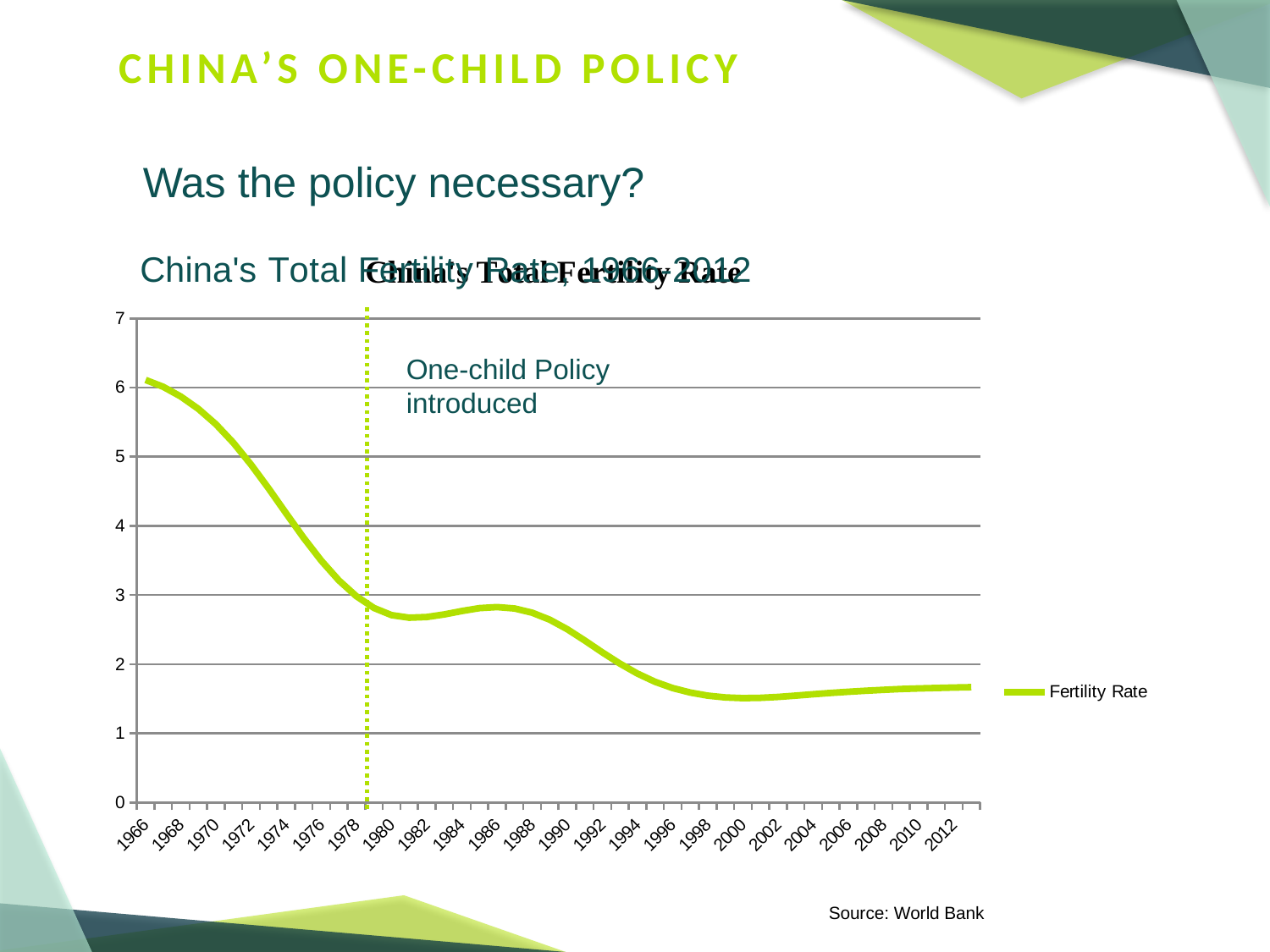

# CHINA’S ONE-CHILD POLICY
Was the policy necessary?

### Chart: China's Total Fertility Rate, 1966-2012

| Category |  |
|---|---|
| 1966 | 6.109999999999999 |
| 1967 | 6.011 |
| 1968 | 5.871 |
| 1969 | 5.691999999999998 |
| 1970 | 5.47 |
| 1971 | 5.2 |
| 1972 | 4.887 |
| 1973 | 4.542 |
| 1974 | 4.181 |
| 1975 | 3.826 |
| 1976 | 3.496999999999999 |
| 1977 | 3.212 |
| 1978 | 2.982 |
| 1979 | 2.813 |
| 1980 | 2.71 |
| 1981 | 2.673 |
| 1982 | 2.682 |
| 1983 | 2.72 |
| 1984 | 2.769 |
| 1985 | 2.810999999999999 |
| 1986 | 2.826 |
| 1987 | 2.806 |
| 1988 | 2.745 |
| 1989 | 2.644 |
| 1990 | 2.506 |
| 1991 | 2.342 |
| 1992 | 2.171 |
| 1993 | 2.009 |
| 1994 | 1.865 |
| 1995 | 1.746 |
| 1996 | 1.656 |
| 1997 | 1.591 |
| 1998 | 1.546 |
| 1999 | 1.52 |
| 2000 | 1.51 |
| 2001 | 1.514 |
| 2002 | 1.527 |
| 2003 | 1.546 |
| 2004 | 1.566 |
| 2005 | 1.585 |
| 2006 | 1.602 |
| 2007 | 1.617 |
| 2008 | 1.63 |
| 2009 | 1.642 |
| 2010 | 1.65 |
| 2011 | 1.657 |
| 2012 | 1.663 |
| 2013 | 1.668 |

### Chart: China's Total Fertility Rate

| Category |
|---|
One-child Policy introduced
Source: World Bank